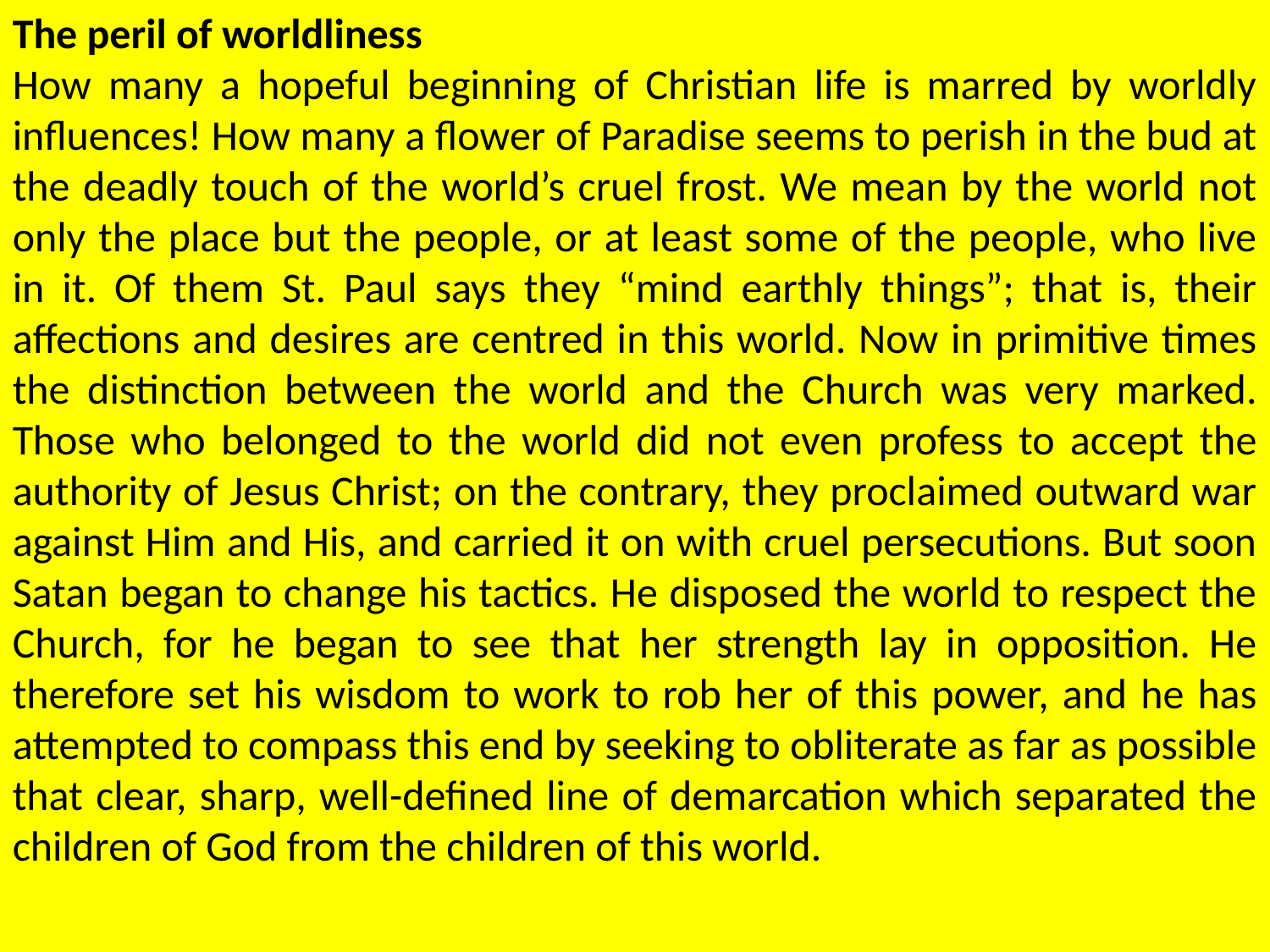

The peril of worldliness
How many a hopeful beginning of Christian life is marred by worldly influences! How many a flower of Paradise seems to perish in the bud at the deadly touch of the world’s cruel frost. We mean by the world not only the place but the people, or at least some of the people, who live in it. Of them St. Paul says they “mind earthly things”; that is, their affections and desires are centred in this world. Now in primitive times the distinction between the world and the Church was very marked. Those who belonged to the world did not even profess to accept the authority of Jesus Christ; on the contrary, they proclaimed outward war against Him and His, and carried it on with cruel persecutions. But soon Satan began to change his tactics. He disposed the world to respect the Church, for he began to see that her strength lay in opposition. He therefore set his wisdom to work to rob her of this power, and he has attempted to compass this end by seeking to obliterate as far as possible that clear, sharp, well-defined line of demarcation which separated the children of God from the children of this world.